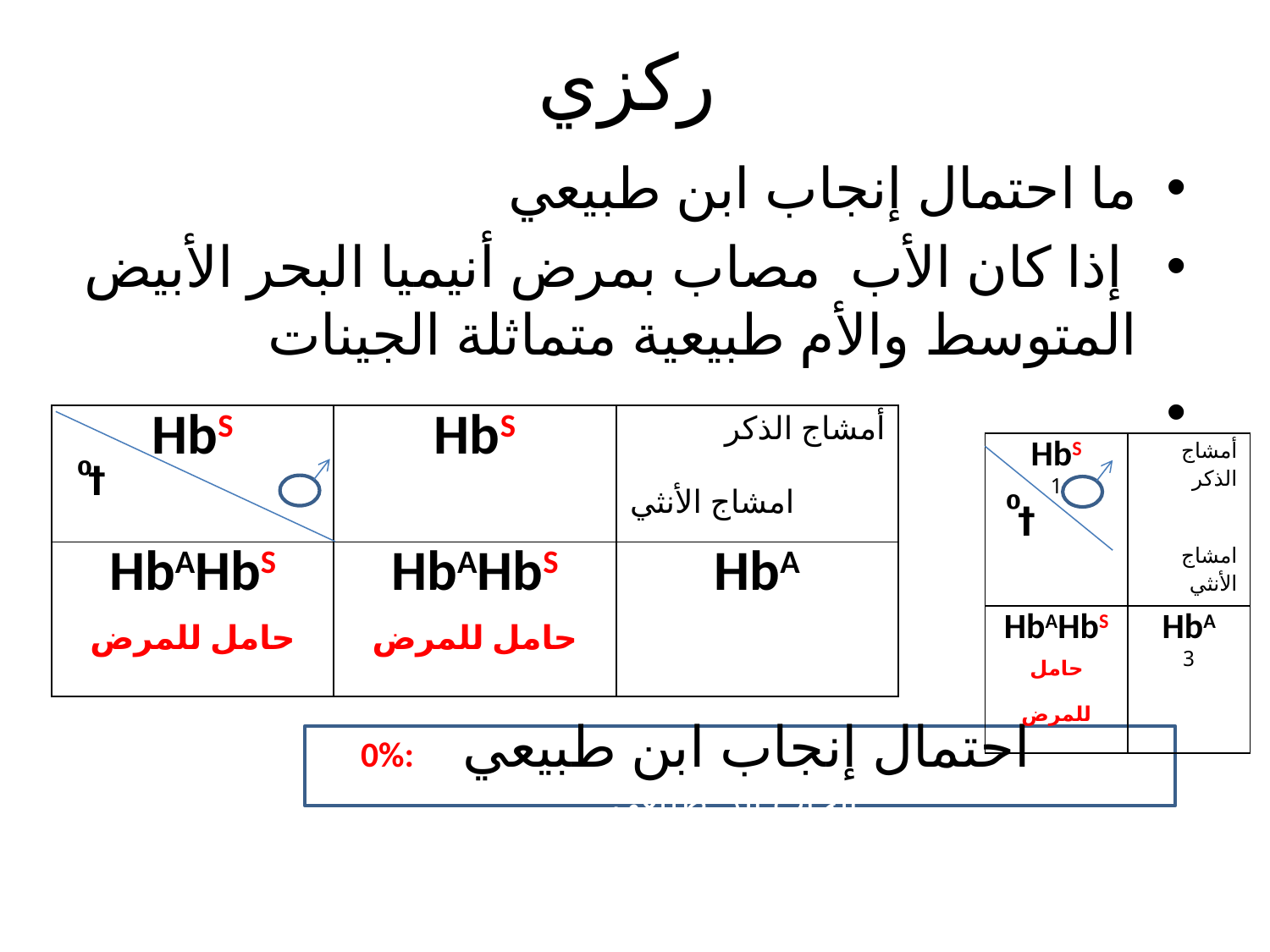

# ركزي
ما احتمال إنجاب ابن طبيعي
 إذا كان الأب  مصاب بمرض أنيميا البحر الأبيض المتوسط والأم طبيعية متماثلة الجينات

| HbS | HbS | أمشاج الذكر امشاج الأنثي |
| --- | --- | --- |
| HbAHbS حامل للمرض | HbAHbS حامل للمرض | HbA |
| HbS 1 | أمشاج الذكر امشاج الأنثي |
| --- | --- |
| HbAHbS حامل للمرض | HbA 3 |
⁰
†

⁰
†

0%: احتما احتمال إنجاب ابن طبيعي ل إنجاب ابن طبيعي